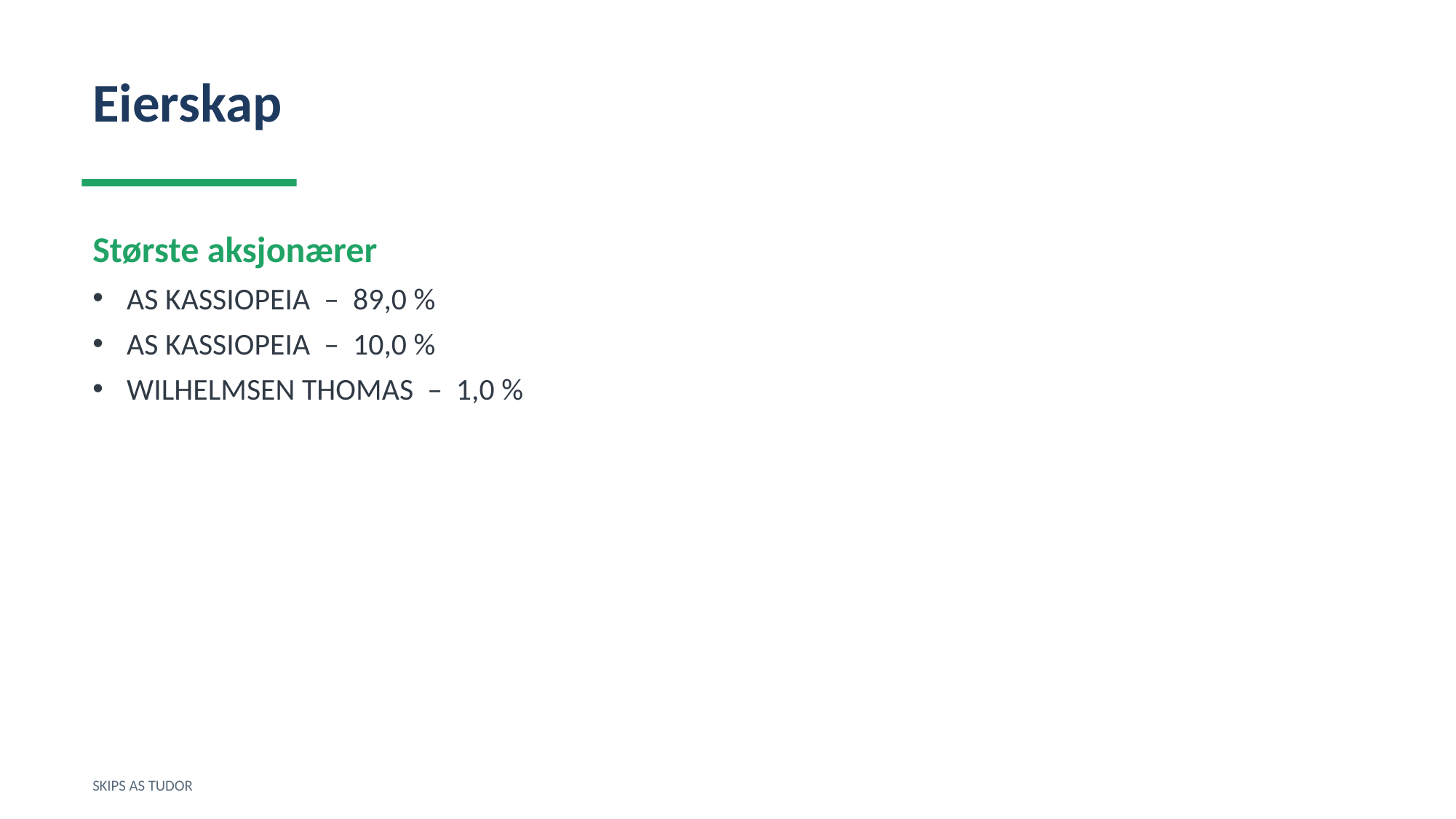

Eierskap

Største aksjonærer
AS KASSIOPEIA  –  89,0 %
AS KASSIOPEIA  –  10,0 %
WILHELMSEN THOMAS  –  1,0 %
SKIPS AS TUDOR